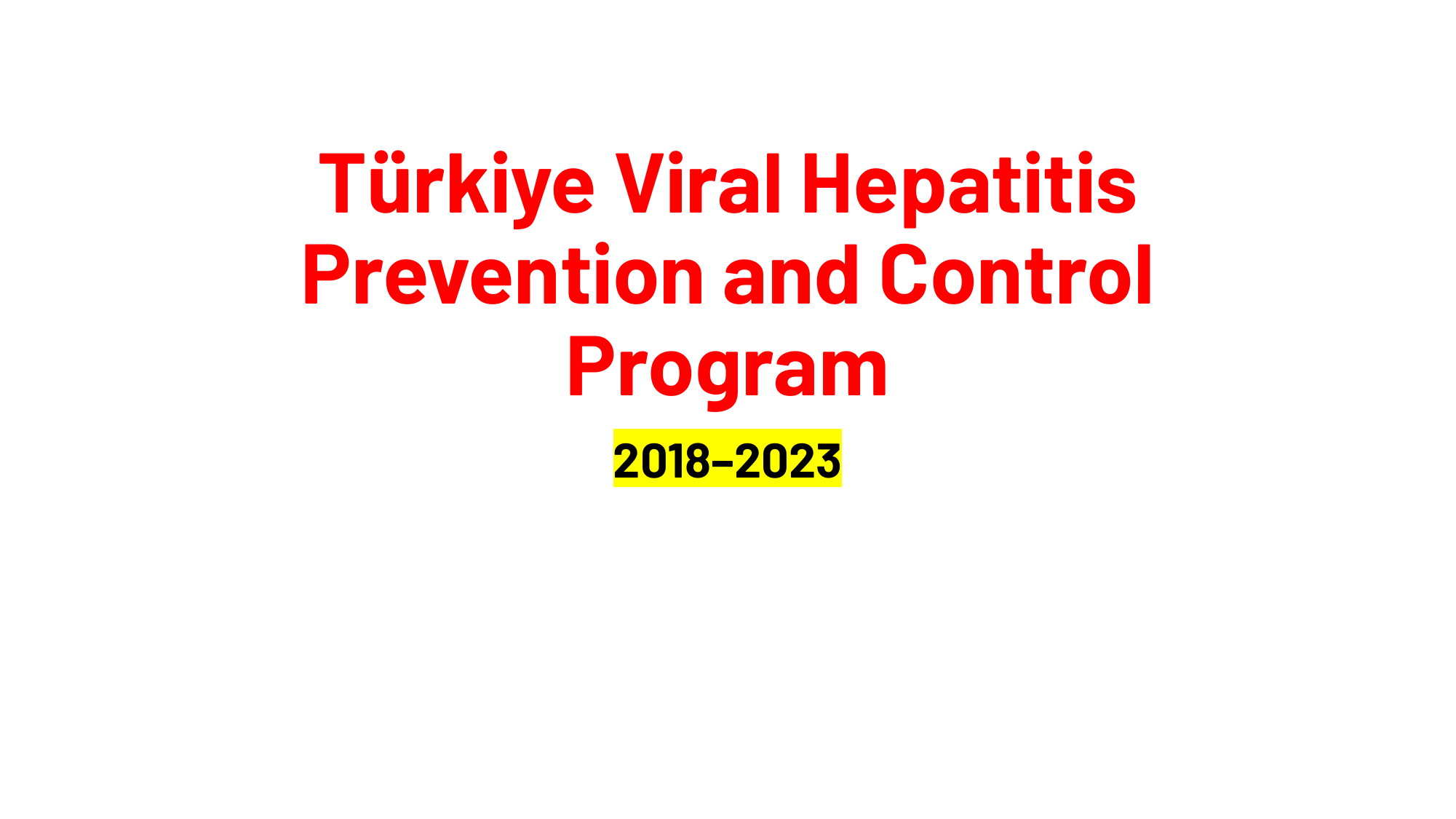

# Türkiye Viral Hepatitis Prevention and Control Program
2018–2023